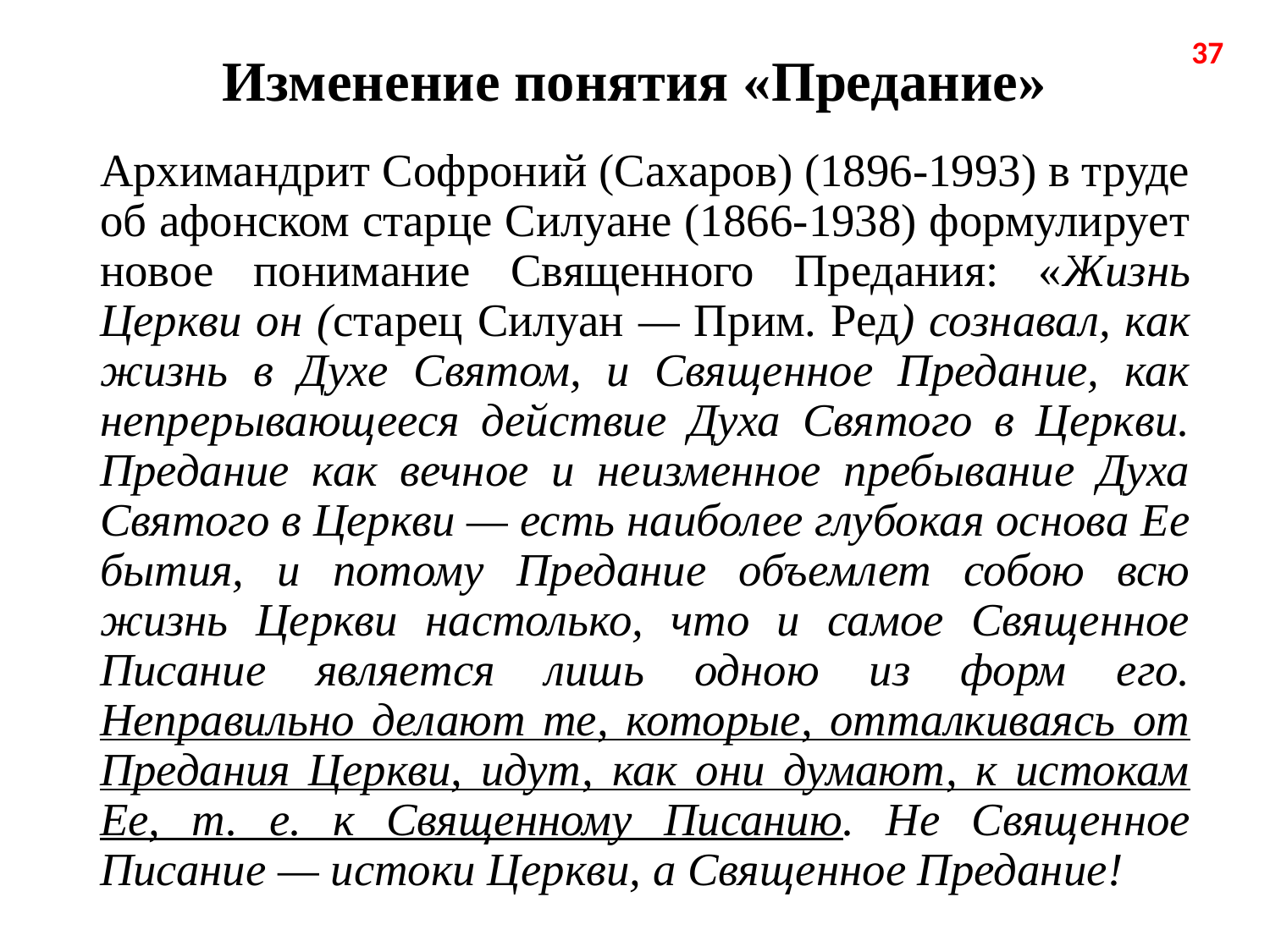

# Изменение понятия «Предание»
37
Архимандрит Софроний (Сахаров) (1896-1993) в труде об афонском старце Силуане (1866-1938) формулирует новое понимание Священного Предания: «Жизнь Церкви он (старец Силуан — Прим. Ред) сознавал, как жизнь в Духе Святом, и Священное Предание, как непрерывающееся действие Духа Святого в Церкви. Предание как вечное и неизменное пребывание Духа Святого в Церкви — есть наиболее глубокая основа Ее бытия, и потому Предание объемлет собою всю жизнь Церкви настолько, что и самое Священное Писание является лишь одною из форм его. Неправильно делают те, которые, отталкиваясь от Предания Церкви, идут, как они думают, к истокам Ее, т. е. к Священному Писанию. Не Священное Писание — истоки Церкви, а Священное Предание!